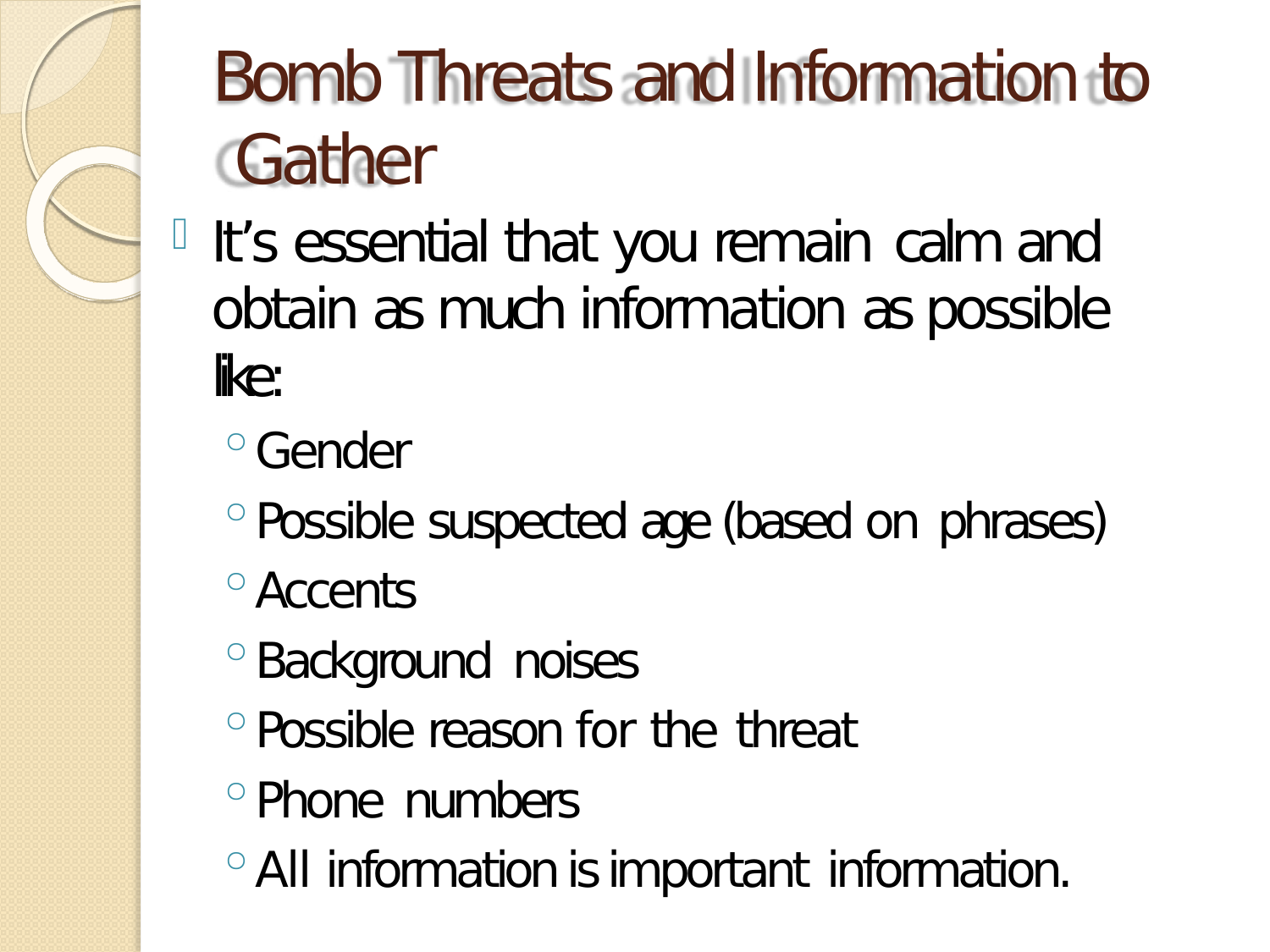

# Bomb Threats and Information to  Gather
It’s essential that you remain calm and
obtain as much information as possible like:
Gender
Possible suspected age (based on phrases)
Accents
Background noises
Possible reason for the threat
Phone numbers
All information is important information.